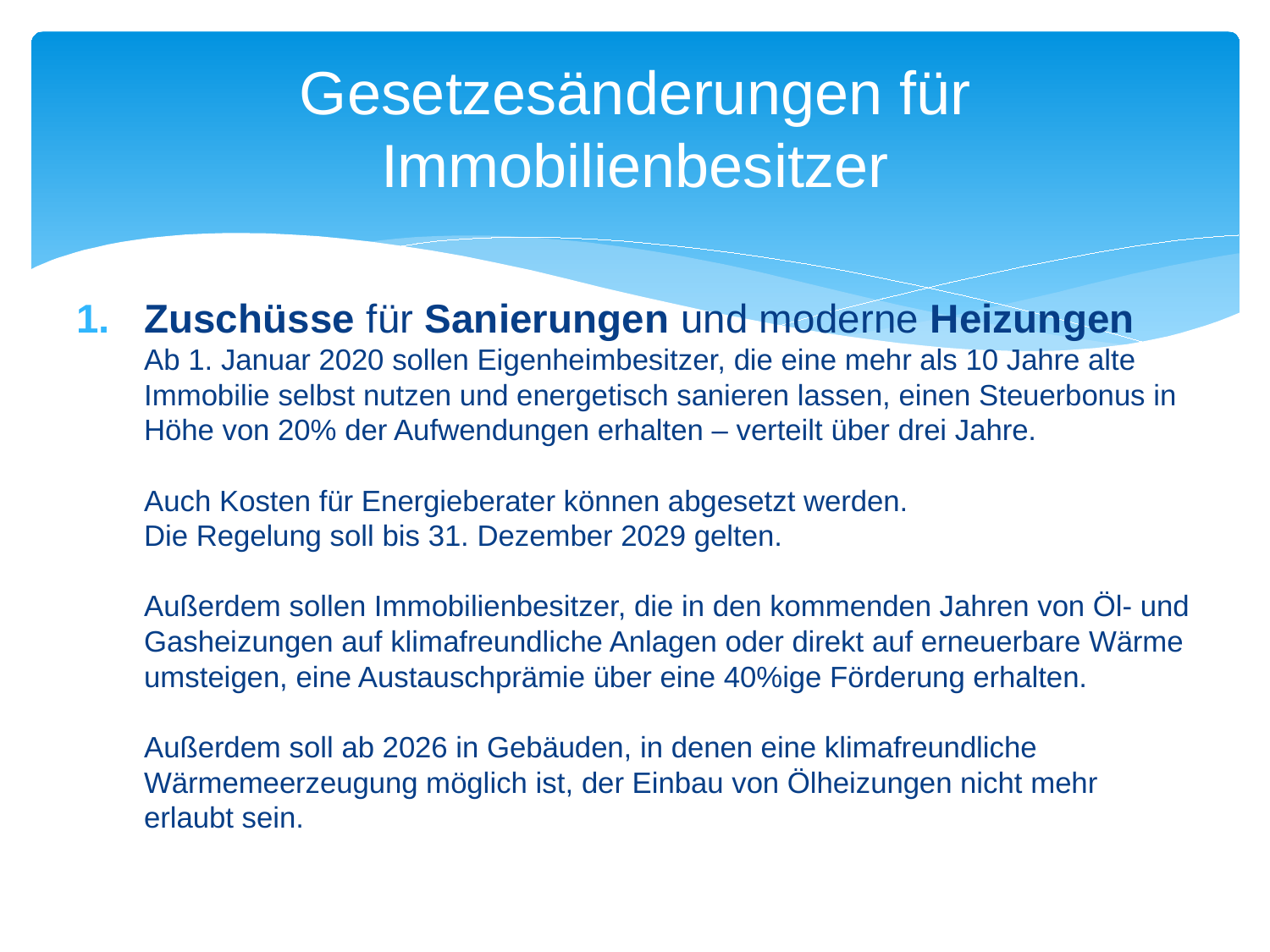

# Gesetzesänderungen für Immobilienbesitzer
Zuschüsse für Sanierungen und moderne Heizungen
Ab 1. Januar 2020 sollen Eigenheimbesitzer, die eine mehr als 10 Jahre alte Immobilie selbst nutzen und energetisch sanieren lassen, einen Steuerbonus in Höhe von 20% der Aufwendungen erhalten – verteilt über drei Jahre.
Auch Kosten für Energieberater können abgesetzt werden.
Die Regelung soll bis 31. Dezember 2029 gelten.
Außerdem sollen Immobilienbesitzer, die in den kommenden Jahren von Öl- und Gasheizungen auf klimafreundliche Anlagen oder direkt auf erneuerbare Wärme umsteigen, eine Austauschprämie über eine 40%ige Förderung erhalten.
Außerdem soll ab 2026 in Gebäuden, in denen eine klimafreundliche Wärmemeerzeugung möglich ist, der Einbau von Ölheizungen nicht mehr erlaubt sein.